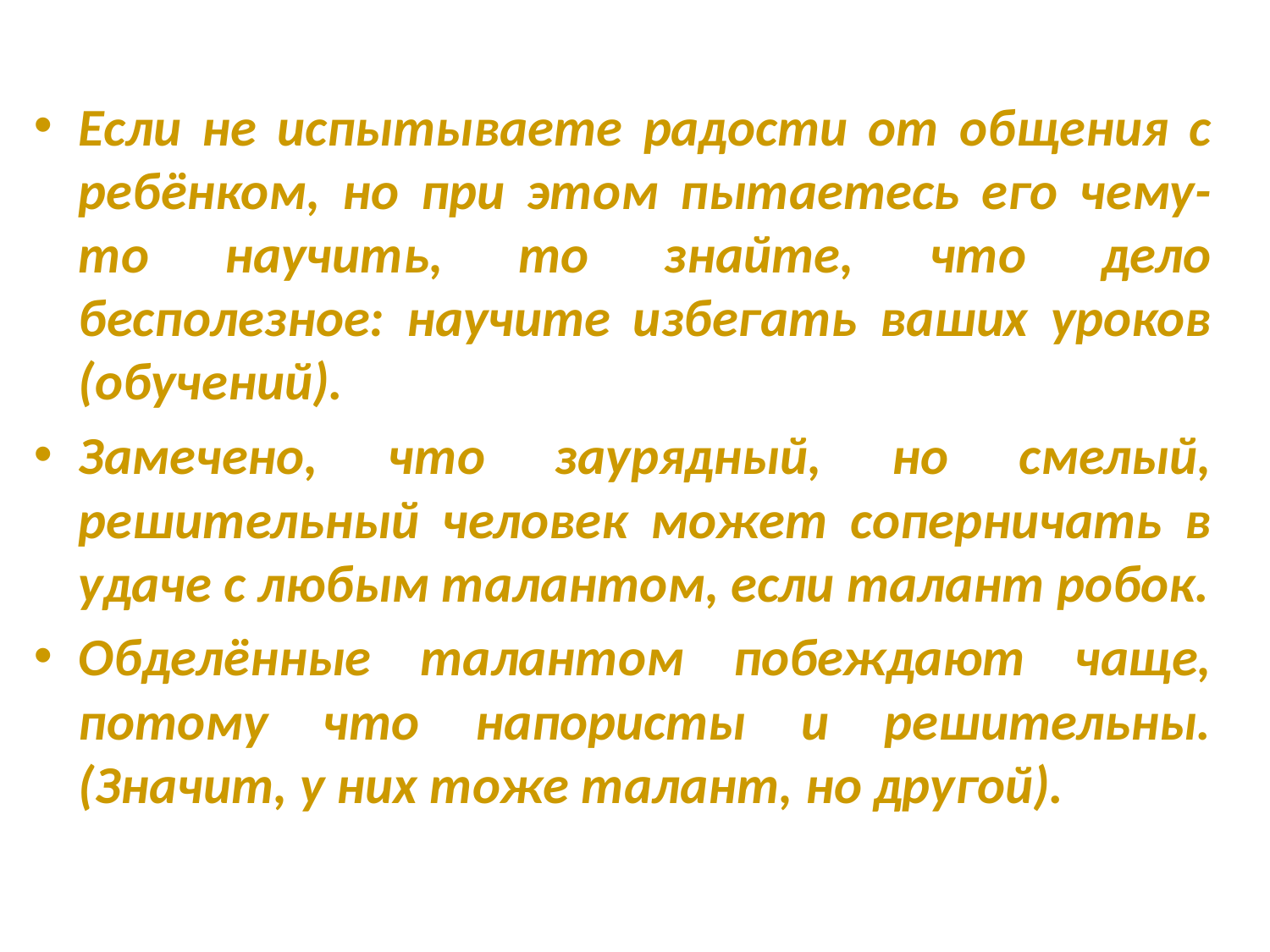

Если не испытываете радости от общения с ребёнком, но при этом пытаетесь его чему-то научить, то знайте, что дело бесполезное: научите избегать ваших уроков (обучений).
Замечено, что заурядный, но смелый, решительный человек может соперничать в удаче с любым талантом, если талант робок.
Обделённые талантом побеждают чаще, потому что напористы и решительны. (Значит, у них тоже талант, но другой).